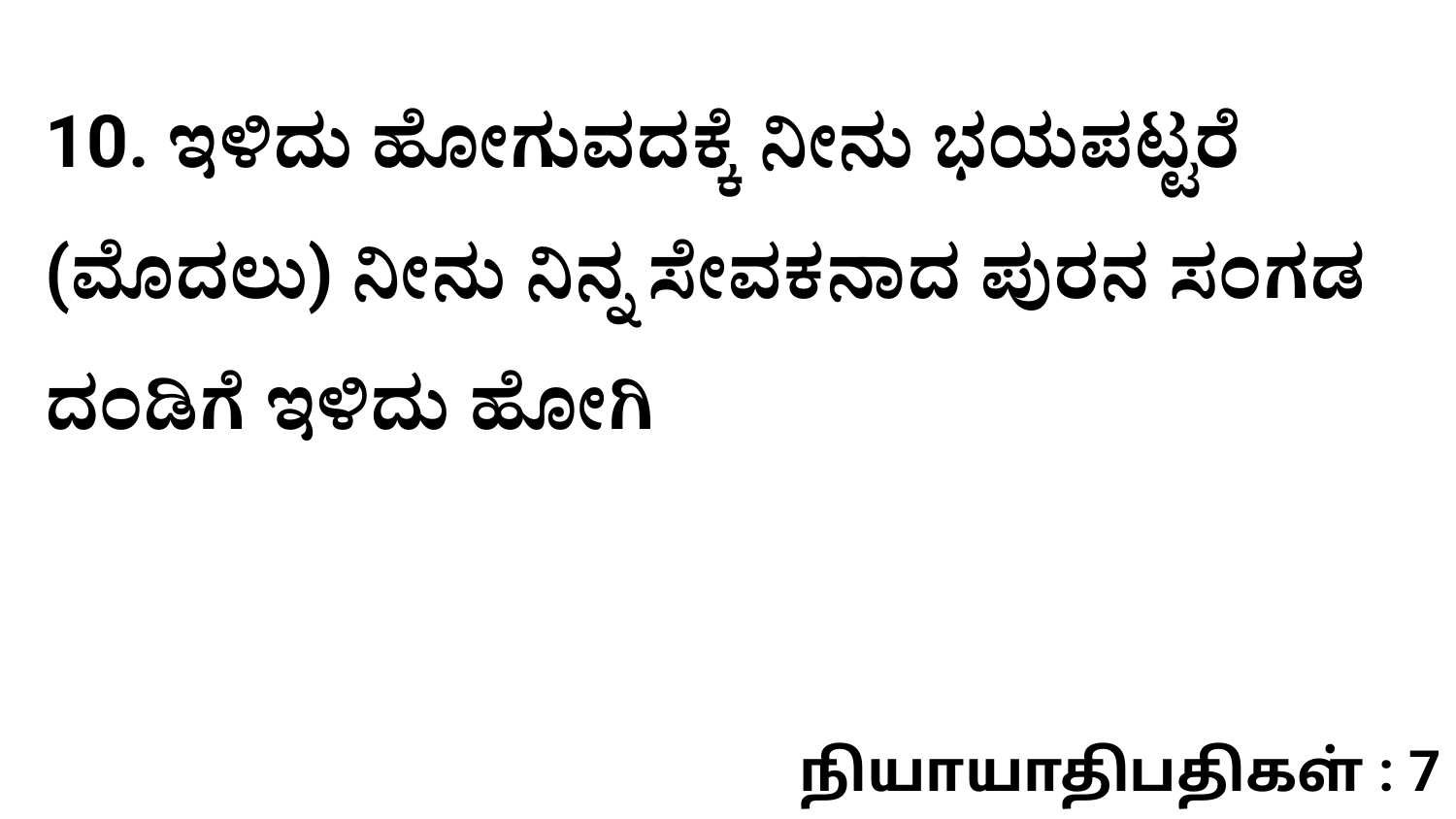

10. ಇಳಿದು ಹೋಗುವದಕ್ಕೆ ನೀನು ಭಯಪಟ್ಟರೆ (ಮೊದಲು) ನೀನು ನಿನ್ನ ಸೇವಕನಾದ ಪುರನ ಸಂಗಡ ದಂಡಿಗೆ ಇಳಿದು ಹೋಗಿ
நியாயாதிபதிகள் : 7